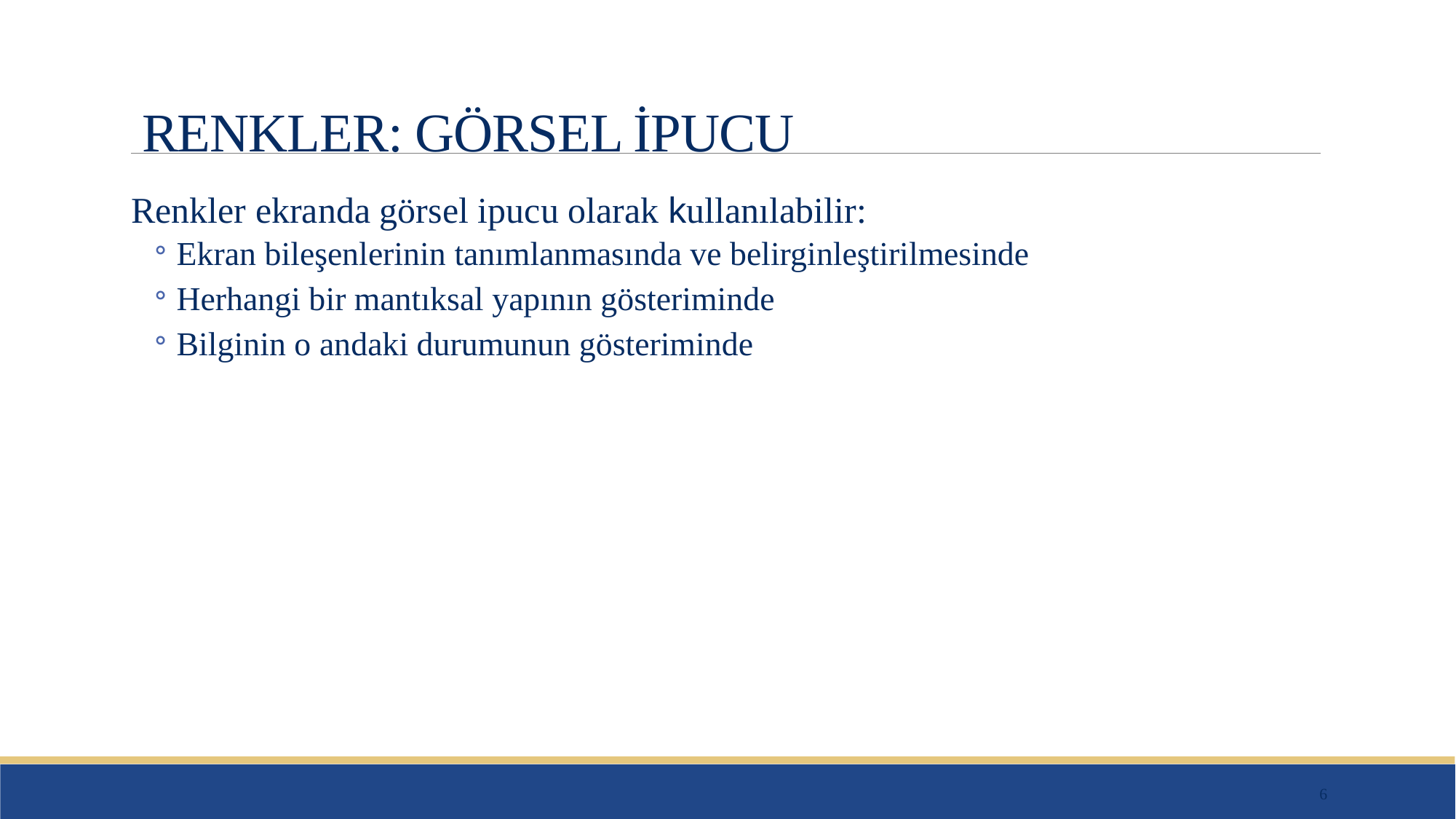

# RENKLER: GÖRSEL İPUCU
Renkler ekranda görsel ipucu olarak kullanılabilir:
Ekran bileşenlerinin tanımlanmasında ve belirginleştirilmesinde
Herhangi bir mantıksal yapının gösteriminde
Bilginin o andaki durumunun gösteriminde

6